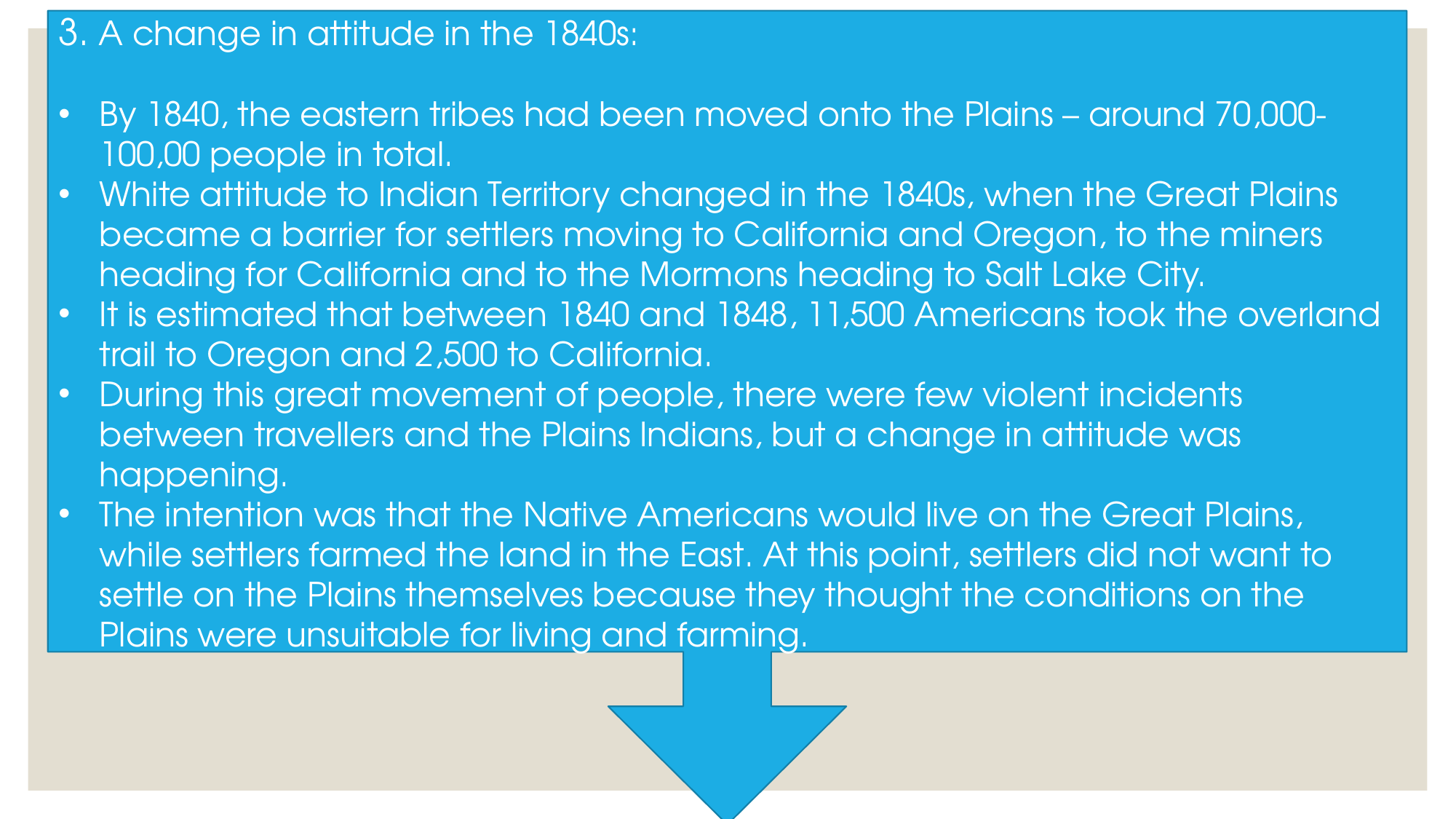

3. A change in attitude in the 1840s:

By 1840, the eastern tribes had been moved onto the Plains – around 70,000-100,00 people in total.
White attitude to Indian Territory changed in the 1840s, when the Great Plains became a barrier for settlers moving to California and Oregon, to the miners heading for California and to the Mormons heading to Salt Lake City.
It is estimated that between 1840 and 1848, 11,500 Americans took the overland trail to Oregon and 2,500 to California.
During this great movement of people, there were few violent incidents between travellers and the Plains Indians, but a change in attitude was happening.
The intention was that the Native Americans would live on the Great Plains, while settlers farmed the land in the East. At this point, settlers did not want to settle on the Plains themselves because they thought the conditions on the Plains were unsuitable for living and farming.